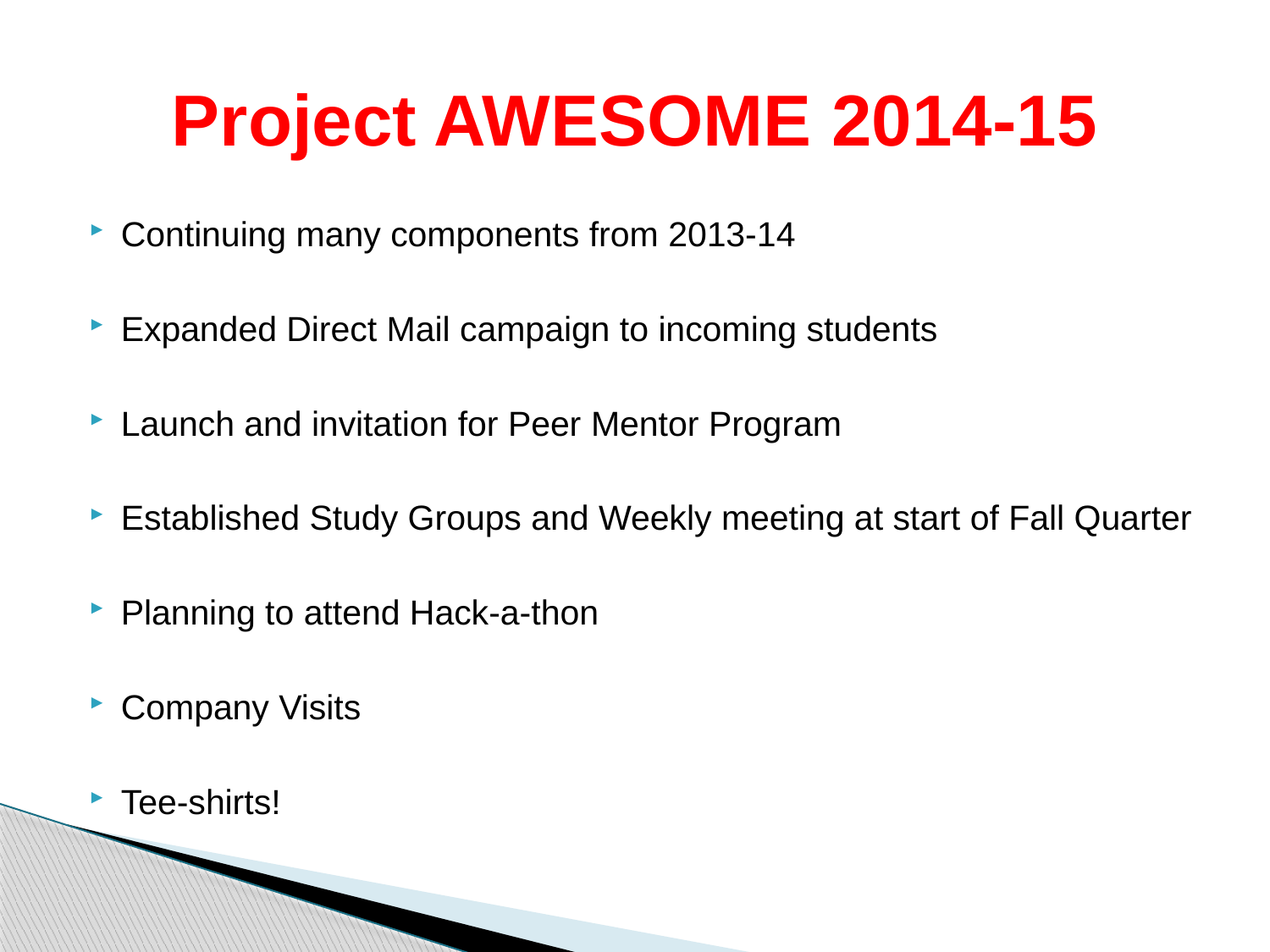

# Project AWESOME 2014-15
Continuing many components from 2013-14

Expanded Direct Mail campaign to incoming students

Launch and invitation for Peer Mentor Program

Established Study Groups and Weekly meeting at start of Fall Quarter

Planning to attend Hack-a-thon

Company Visits

Tee-shirts!